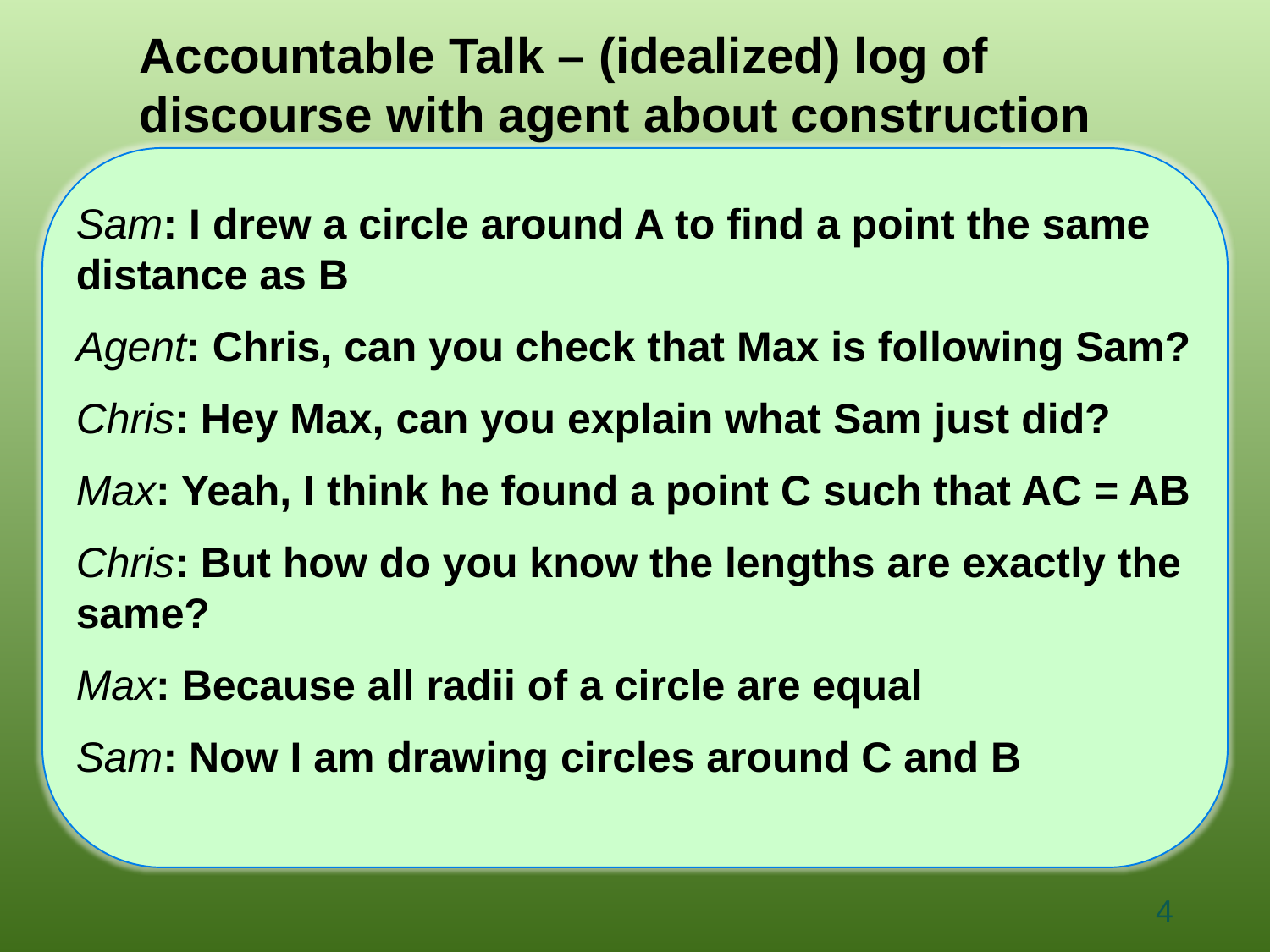

Accountable Talk – (idealized) log of discourse with agent about construction

Sam: I drew a circle around A to find a point the same distance as B
Agent: Chris, can you check that Max is following Sam?
Chris: Hey Max, can you explain what Sam just did?
Max: Yeah, I think he found a point C such that AC = AB
Chris: But how do you know the lengths are exactly the same?
Max: Because all radii of a circle are equal
Sam: Now I am drawing circles around C and B
4